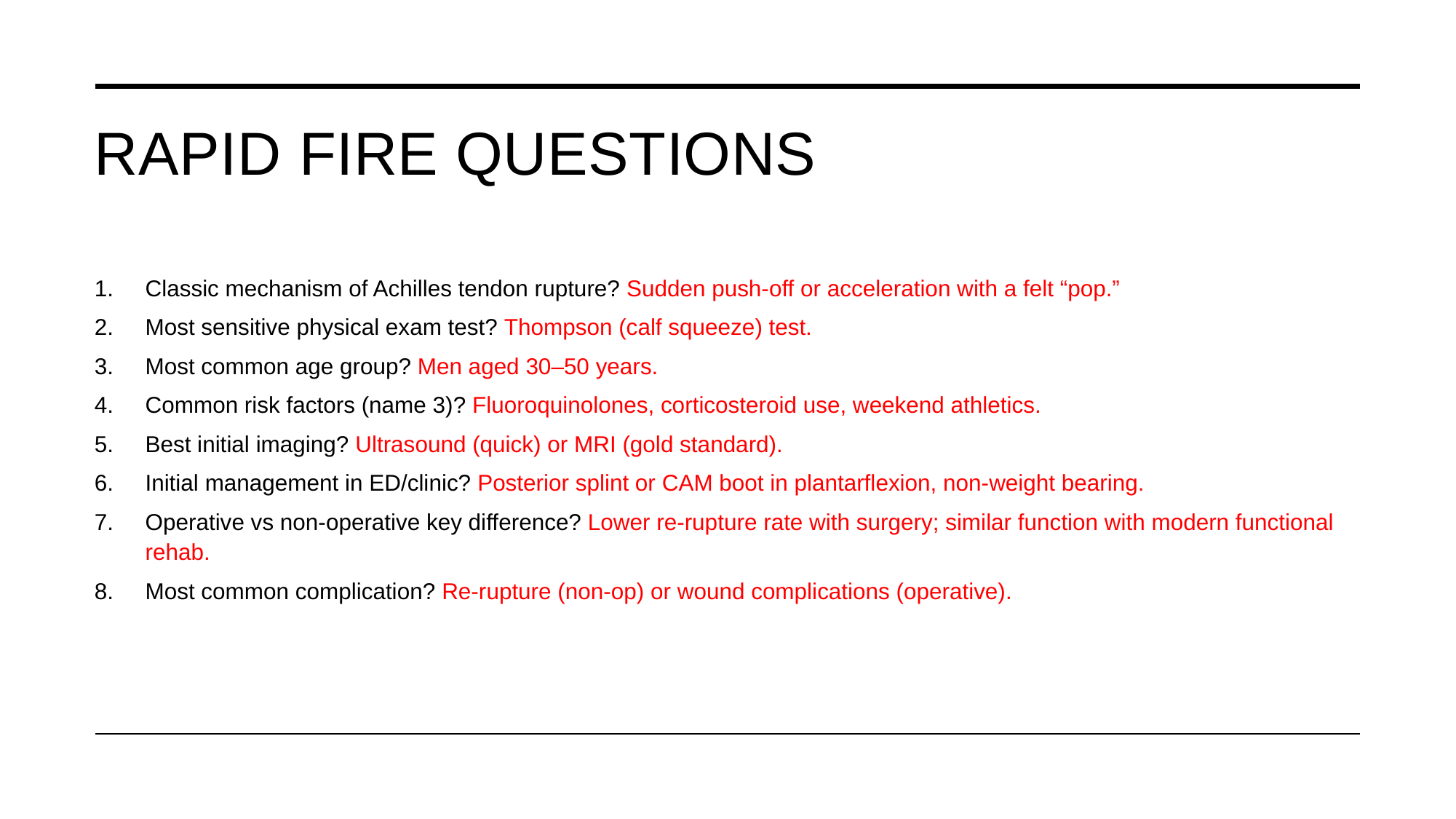

# Rapid fire questions
Classic mechanism of Achilles tendon rupture? Sudden push-off or acceleration with a felt “pop.”
Most sensitive physical exam test? Thompson (calf squeeze) test.
Most common age group? Men aged 30–50 years.
Common risk factors (name 3)? Fluoroquinolones, corticosteroid use, weekend athletics.
Best initial imaging? Ultrasound (quick) or MRI (gold standard).
Initial management in ED/clinic? Posterior splint or CAM boot in plantarflexion, non-weight bearing.
Operative vs non-operative key difference? Lower re-rupture rate with surgery; similar function with modern functional rehab.
Most common complication? Re-rupture (non-op) or wound complications (operative).